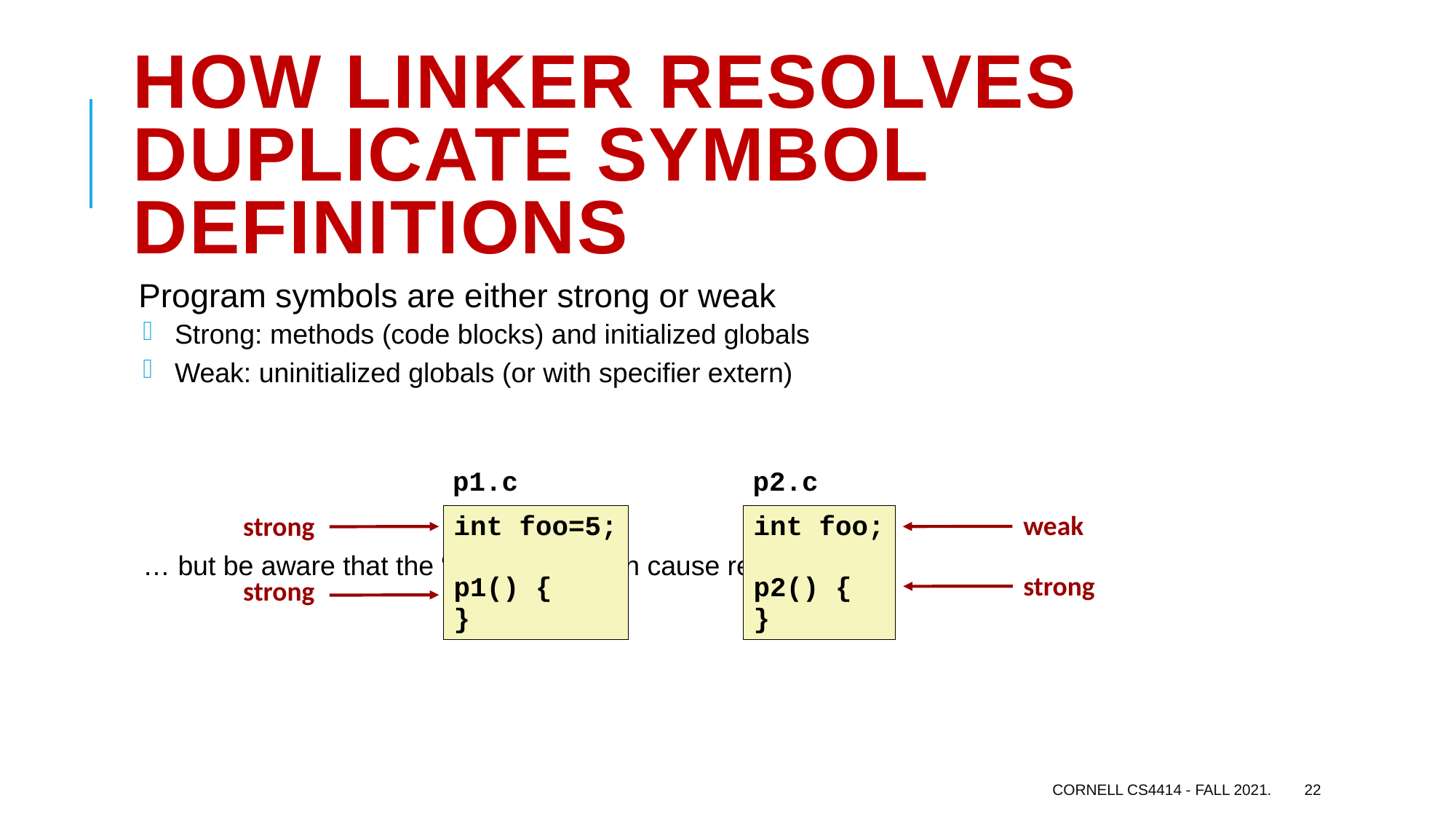

# How Linker Resolves Duplicate Symbol Definitions
Program symbols are either strong or weak
  Strong: methods (code blocks) and initialized globals
  Weak: uninitialized globals (or with specifier extern)

… but be aware that the “weak” case can cause real trouble!
p1.c
p2.c
weak
strong
int foo=5;

p1() {
}
int foo;

p2() {
}

strong
strong

Cornell CS4414 - Fall 2021.
22